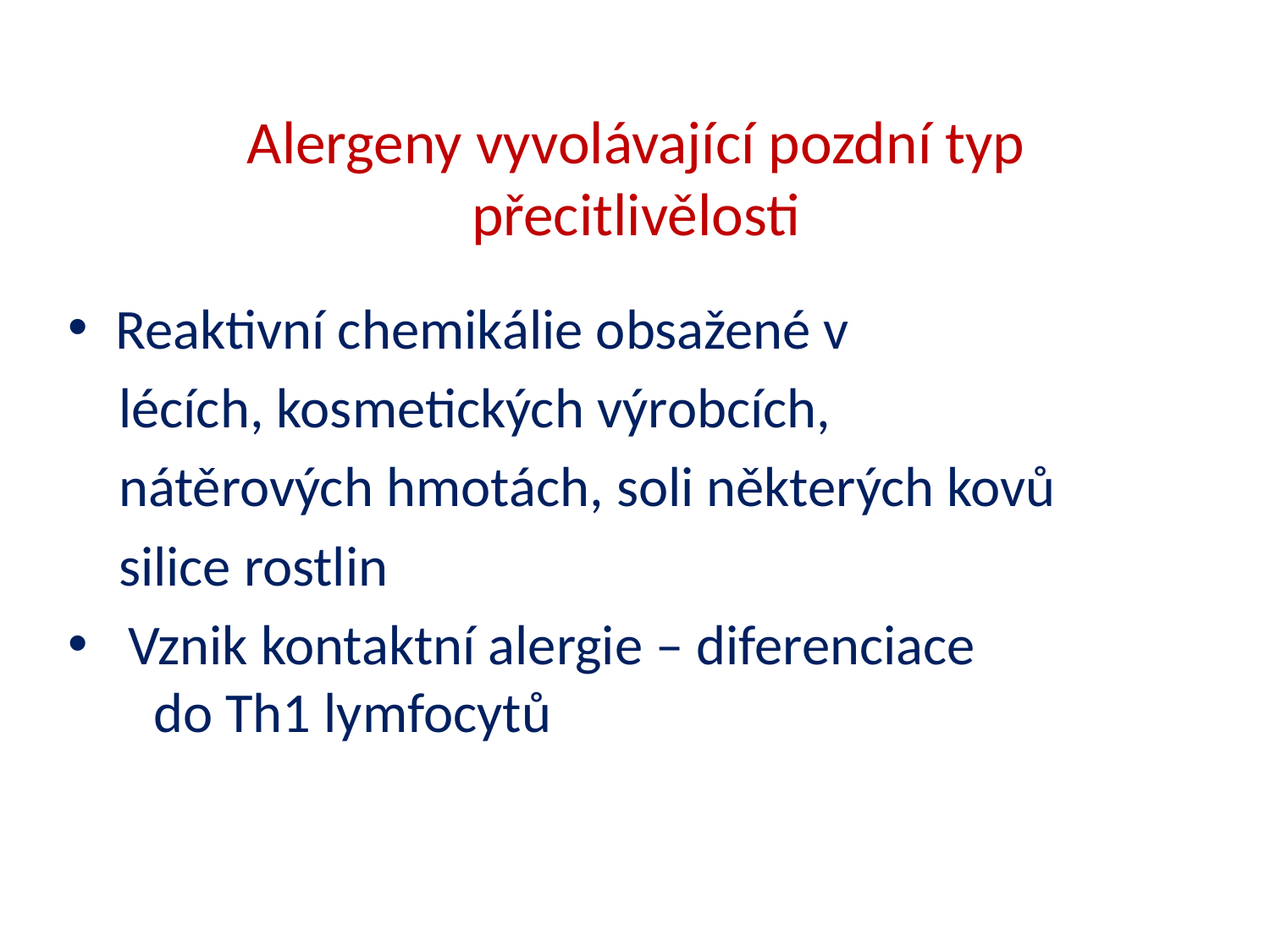

# Alergeny vyvolávající pozdní typ přecitlivělosti
Reaktivní chemikálie obsažené v
    lécích, kosmetických výrobcích,
    nátěrových hmotách, soli některých kovů
    silice rostlin
 Vznik kontaktní alergie – diferenciace                    do Th1 lymfocytů